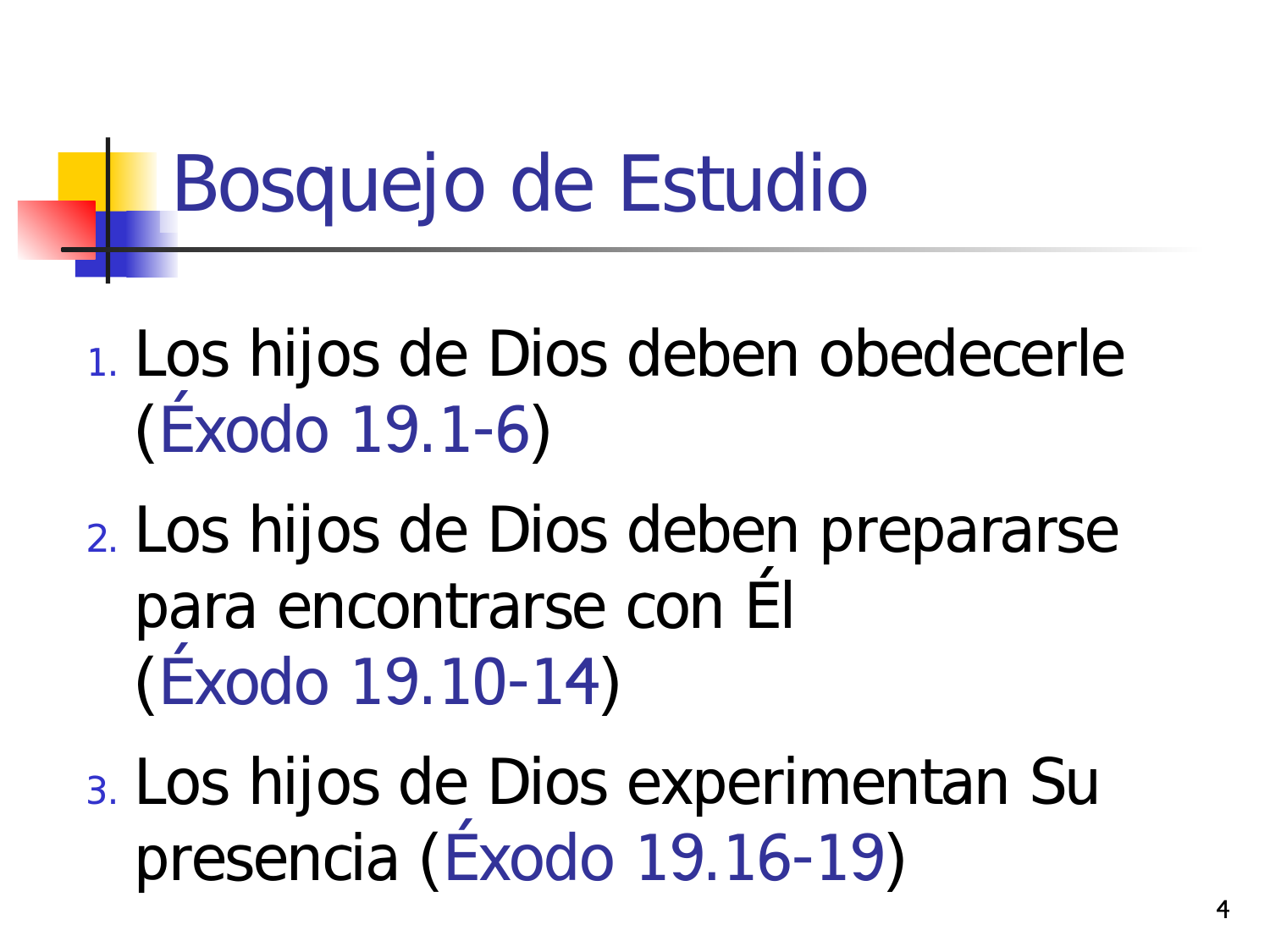

# Bosquejo de Estudio
Los hijos de Dios deben obedecerle (Éxodo 19.1-6)
Los hijos de Dios deben prepararse para encontrarse con Él
(Éxodo 19.10-14)
Los hijos de Dios experimentan Su presencia (Éxodo 19.16-19)
4